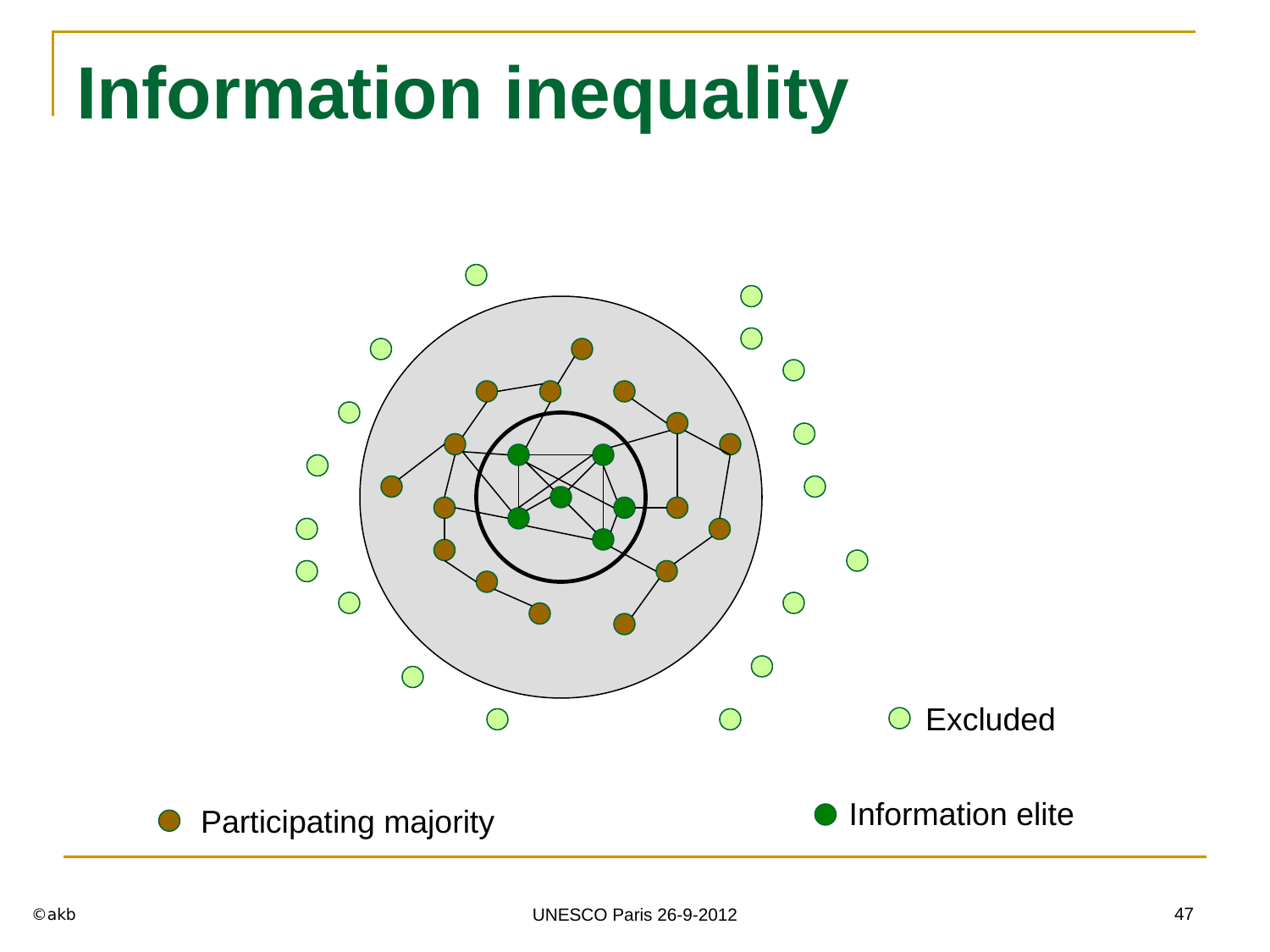

# Information inequality

Excluded

Participating majority

Information elite

©akb
47
UNESCO Paris 26-9-2012